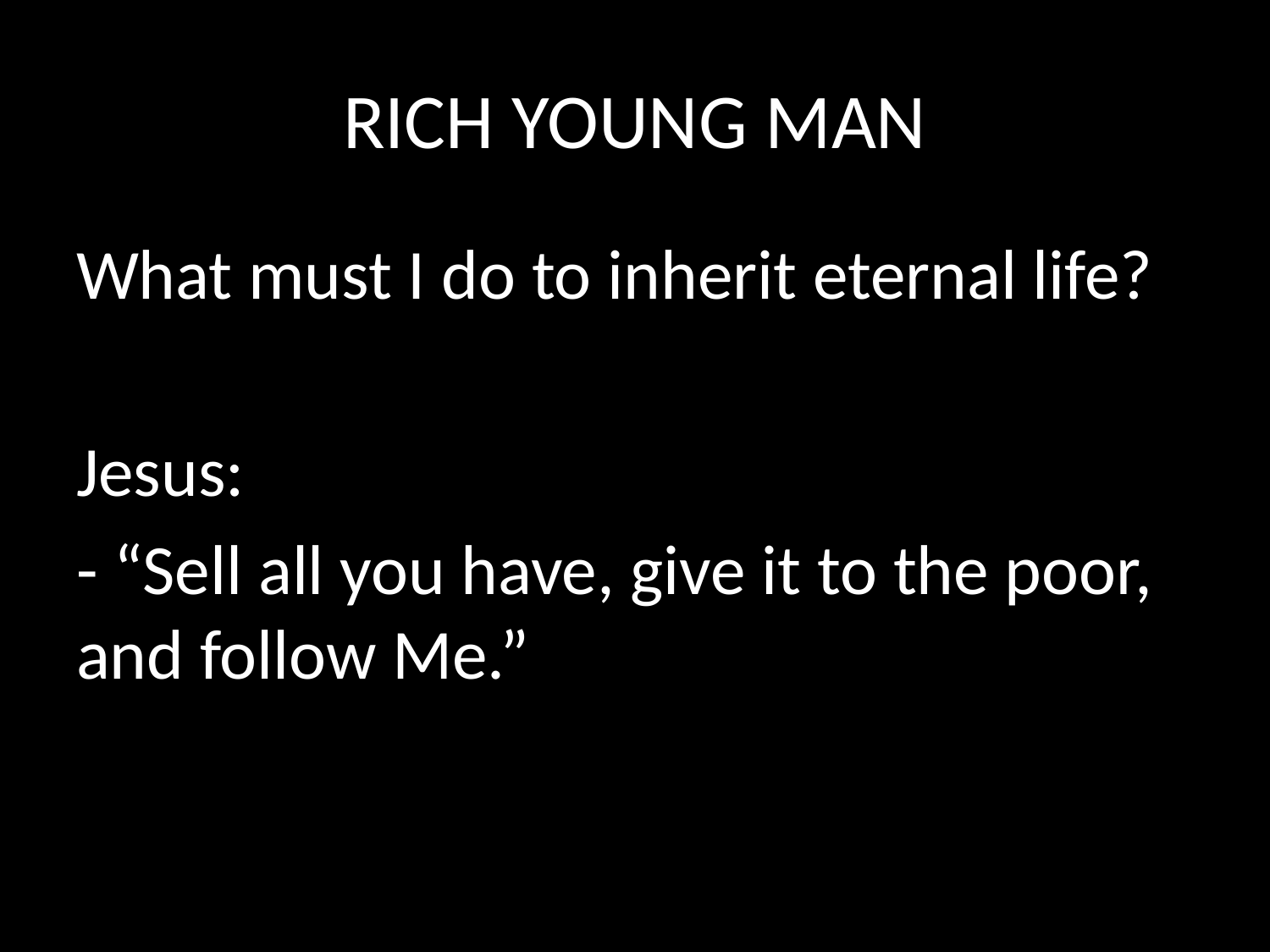

# RICH YOUNG MAN
What must I do to inherit eternal life?

Jesus:
- “Sell all you have, give it to the poor, and follow Me.”